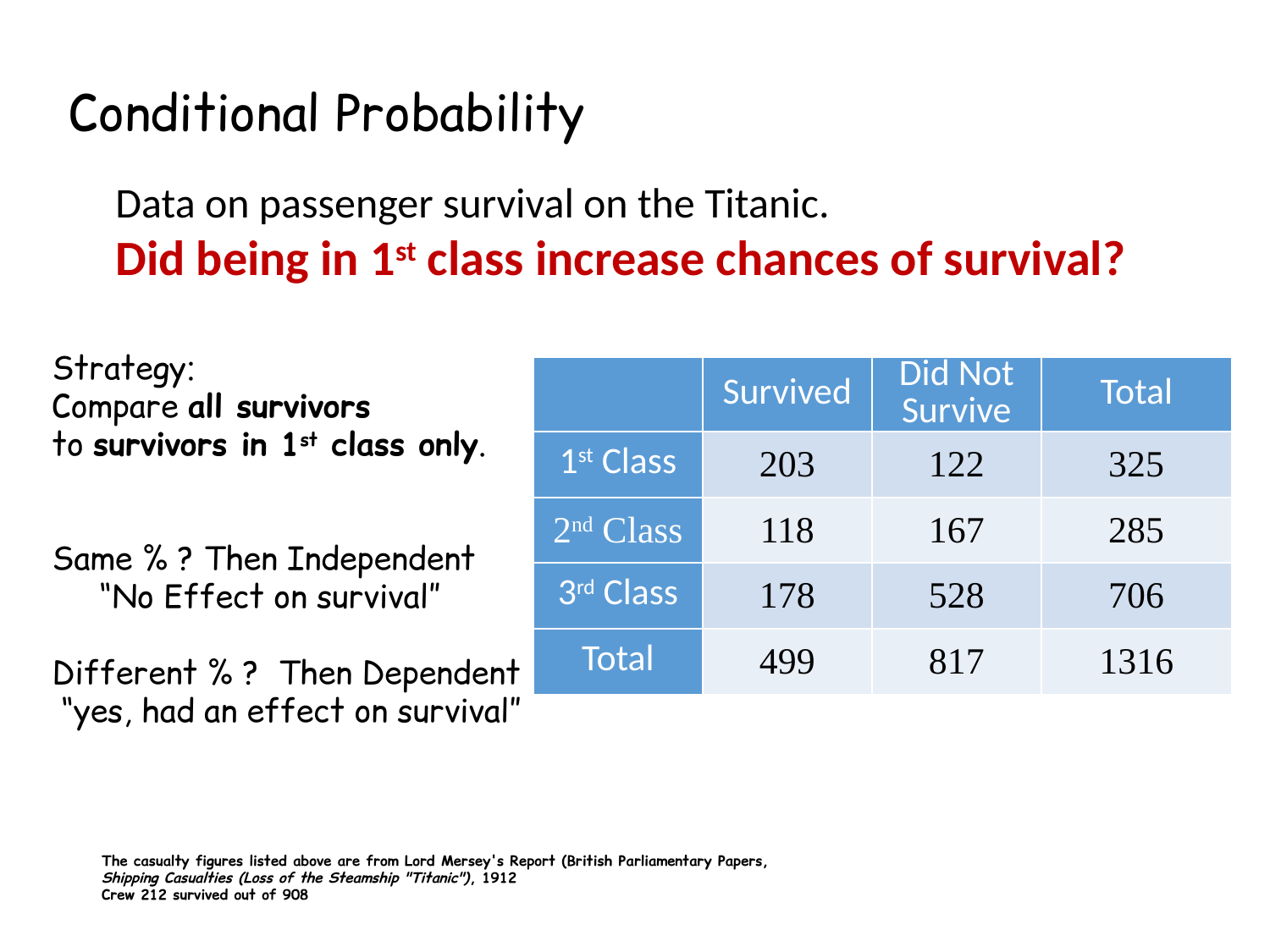

Conditional Probability
Data on passenger survival on the Titanic.
Did being in 1st class increase chances of survival?
Strategy:
Compare all survivors
to survivors in 1st class only.

Same % ? Then Independent
     “No Effect on survival”

Different % ?  Then Dependent
 “yes, had an effect on survival”
|  | Survived | Did Not Survive | Total |
| --- | --- | --- | --- |
| 1st Class | 203 | 122 | 325 |
| 2nd Class | 118 | 167 | 285 |
| 3rd Class | 178 | 528 | 706 |
| Total | 499 | 817 | 1316 |
The casualty figures listed above are from Lord Mersey's Report (British Parliamentary Papers,
Shipping Casualties (Loss of the Steamship "Titanic"), 1912
Crew 212 survived out of 908